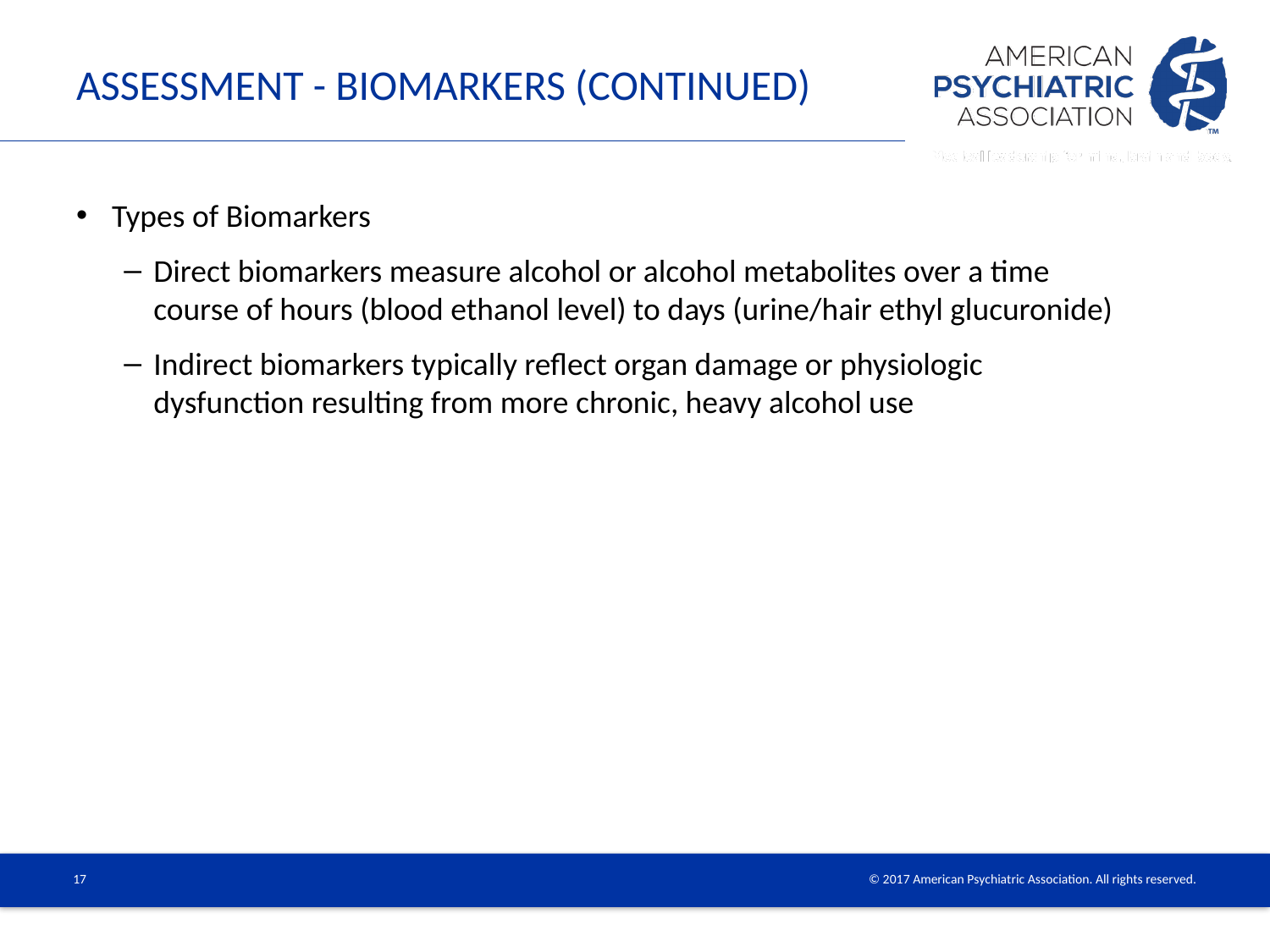

# Assessment - Biomarkers (Continued)
Types of Biomarkers
Direct biomarkers measure alcohol or alcohol metabolites over a time course of hours (blood ethanol level) to days (urine/hair ethyl glucuronide)
Indirect biomarkers typically reflect organ damage or physiologic dysfunction resulting from more chronic, heavy alcohol use